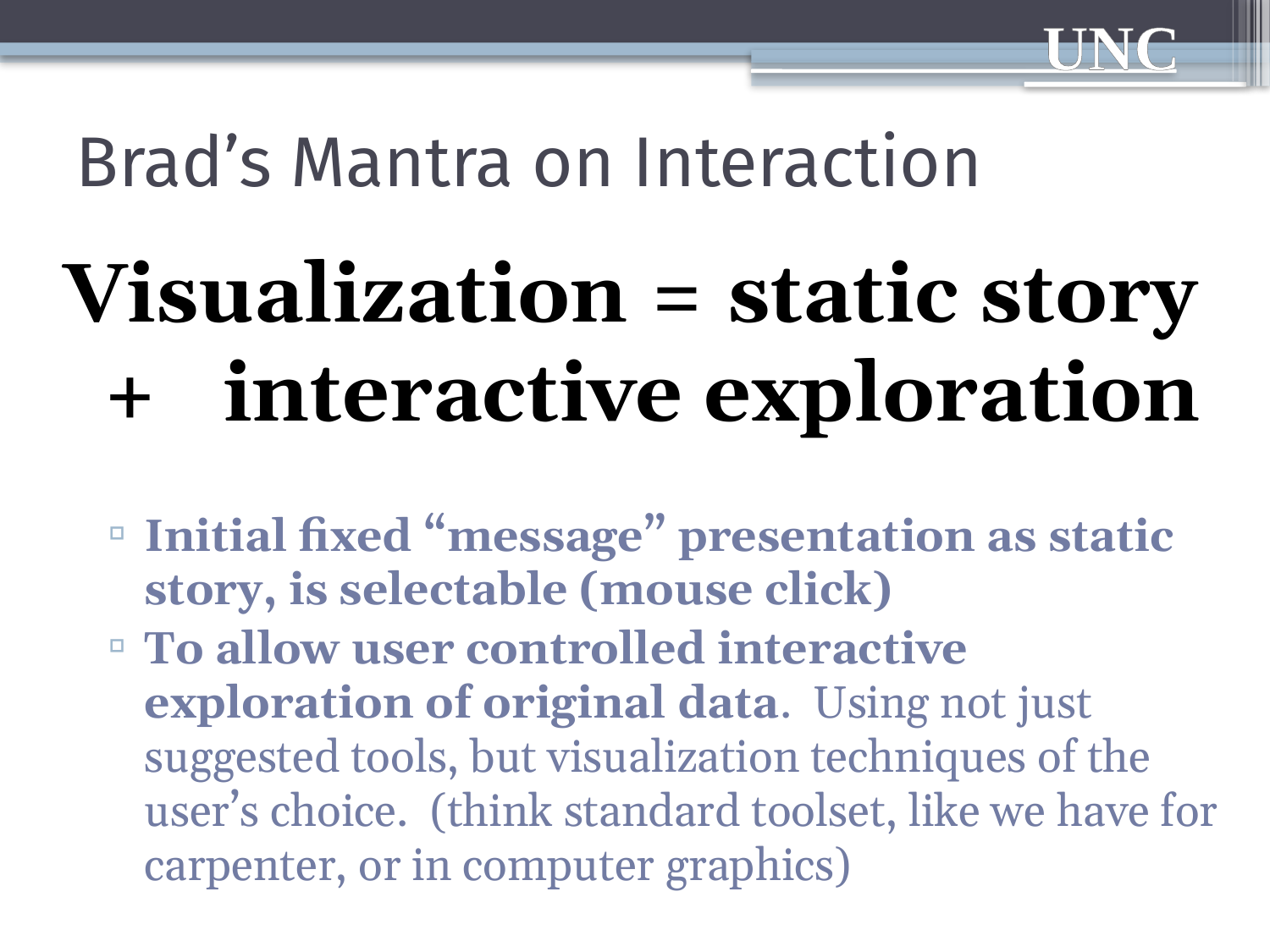

# Brad’s Mantra on Interaction
Visualization = static story +   interactive exploration

Initial fixed “message” presentation as static story, is selectable (mouse click)
To allow user controlled interactive exploration of original data.  Using not just suggested tools, but visualization techniques of the user’s choice.  (think standard toolset, like we have for carpenter, or in computer graphics)